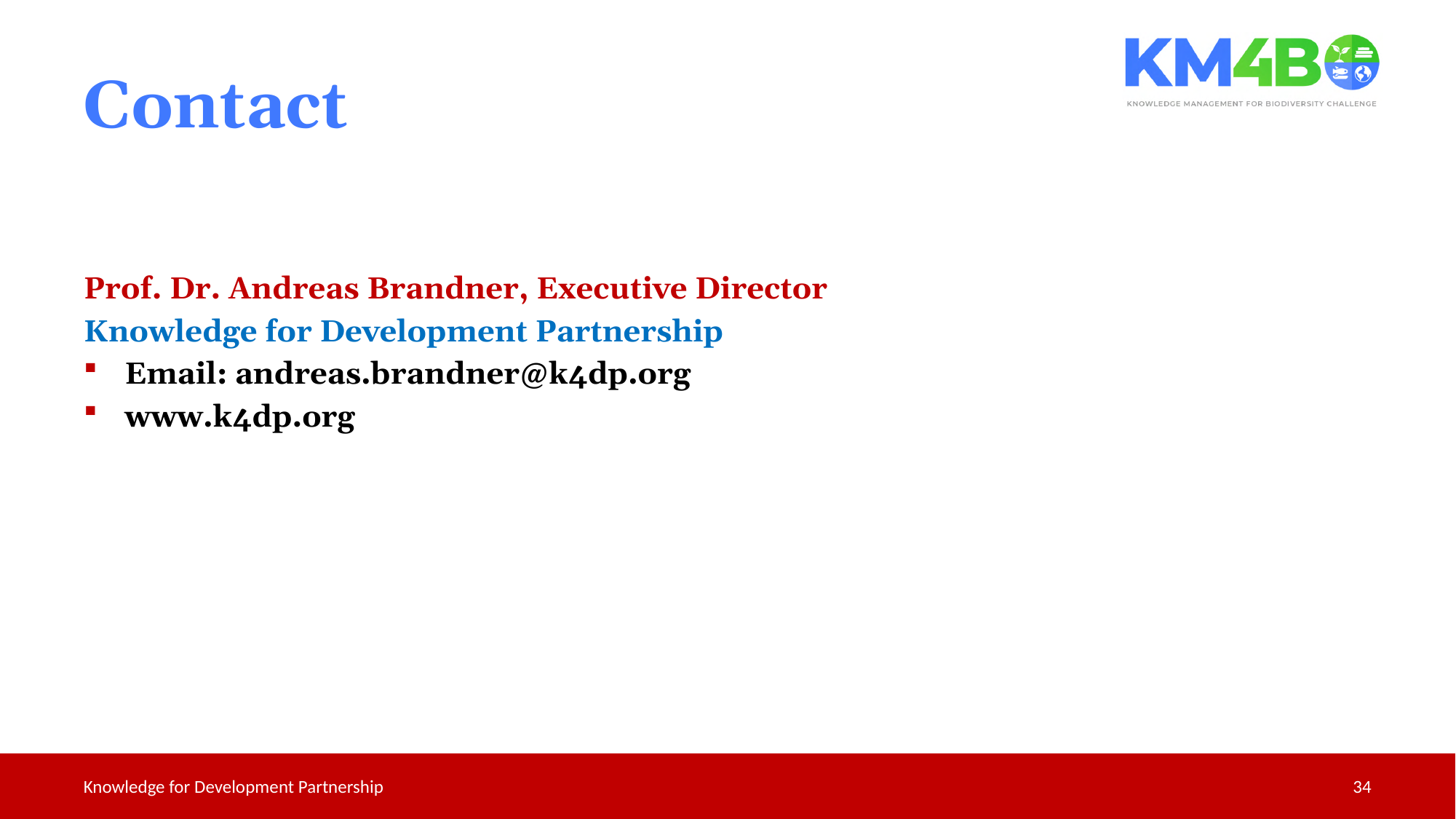

# Contact
Prof. Dr. Andreas Brandner, Executive Director
Knowledge for Development Partnership
Email: andreas.brandner@k4dp.org
www.k4dp.org

Knowledge for Development Partnership
34